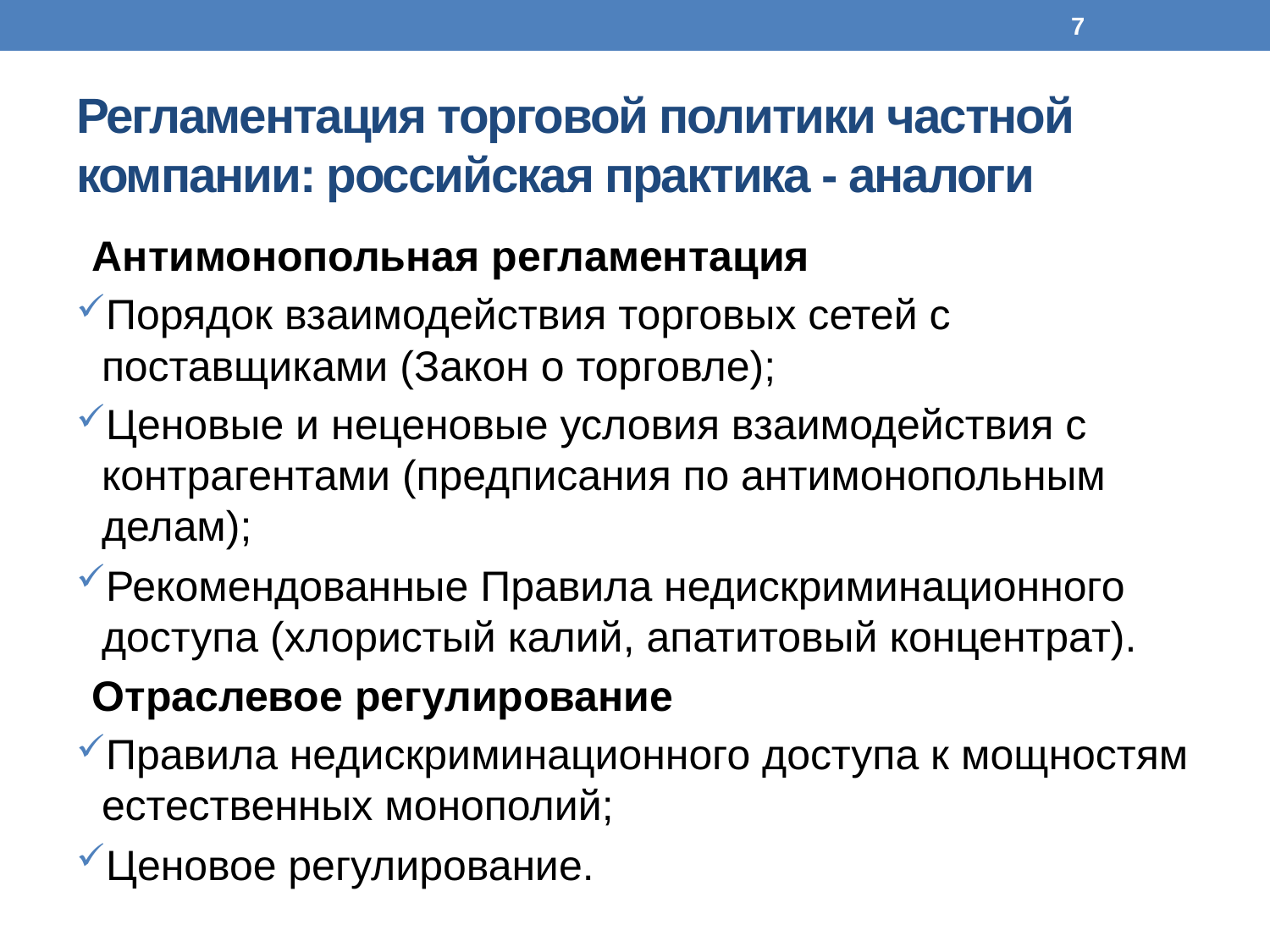

7
# Регламентация торговой политики частной компании: российская практика - аналоги
Антимонопольная регламентация
Порядок взаимодействия торговых сетей с поставщиками (Закон о торговле);
Ценовые и неценовые условия взаимодействия с контрагентами (предписания по антимонопольным делам);
Рекомендованные Правила недискриминационного доступа (хлористый калий, апатитовый концентрат).
Отраслевое регулирование
Правила недискриминационного доступа к мощностям естественных монополий;
Ценовое регулирование.